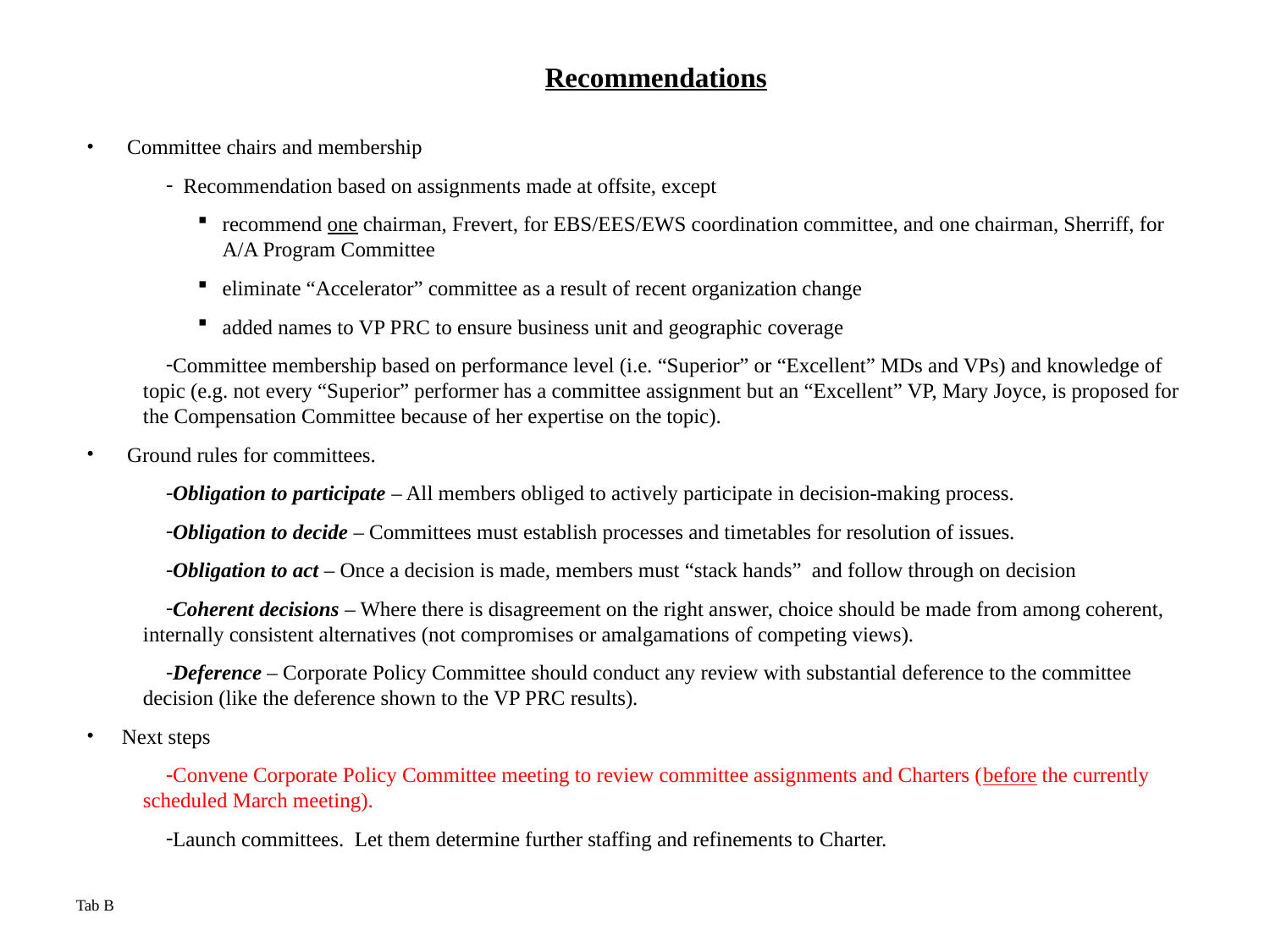

Recommendations
  Committee chairs and membership
  Recommendation based on assignments made at offsite, except
recommend one chairman, Frevert, for EBS/EES/EWS coordination committee, and one chairman, Sherriff, for A/A Program Committee
eliminate “Accelerator” committee as a result of recent organization change
added names to VP PRC to ensure business unit and geographic coverage
Committee membership based on performance level (i.e. “Superior” or “Excellent” MDs and VPs) and knowledge of topic (e.g. not every “Superior” performer has a committee assignment but an “Excellent” VP, Mary Joyce, is proposed for the Compensation Committee because of her expertise on the topic).
  Ground rules for committees.
Obligation to participate – All members obliged to actively participate in decision-making process.
Obligation to decide – Committees must establish processes and timetables for resolution of issues.
Obligation to act – Once a decision is made, members must “stack hands”  and follow through on decision
Coherent decisions – Where there is disagreement on the right answer, choice should be made from among coherent, internally consistent alternatives (not compromises or amalgamations of competing views).
Deference – Corporate Policy Committee should conduct any review with substantial deference to the committee decision (like the deference shown to the VP PRC results).
 Next steps
Convene Corporate Policy Committee meeting to review committee assignments and Charters (before the currently scheduled March meeting).
Launch committees.  Let them determine further staffing and refinements to Charter.

Tab B